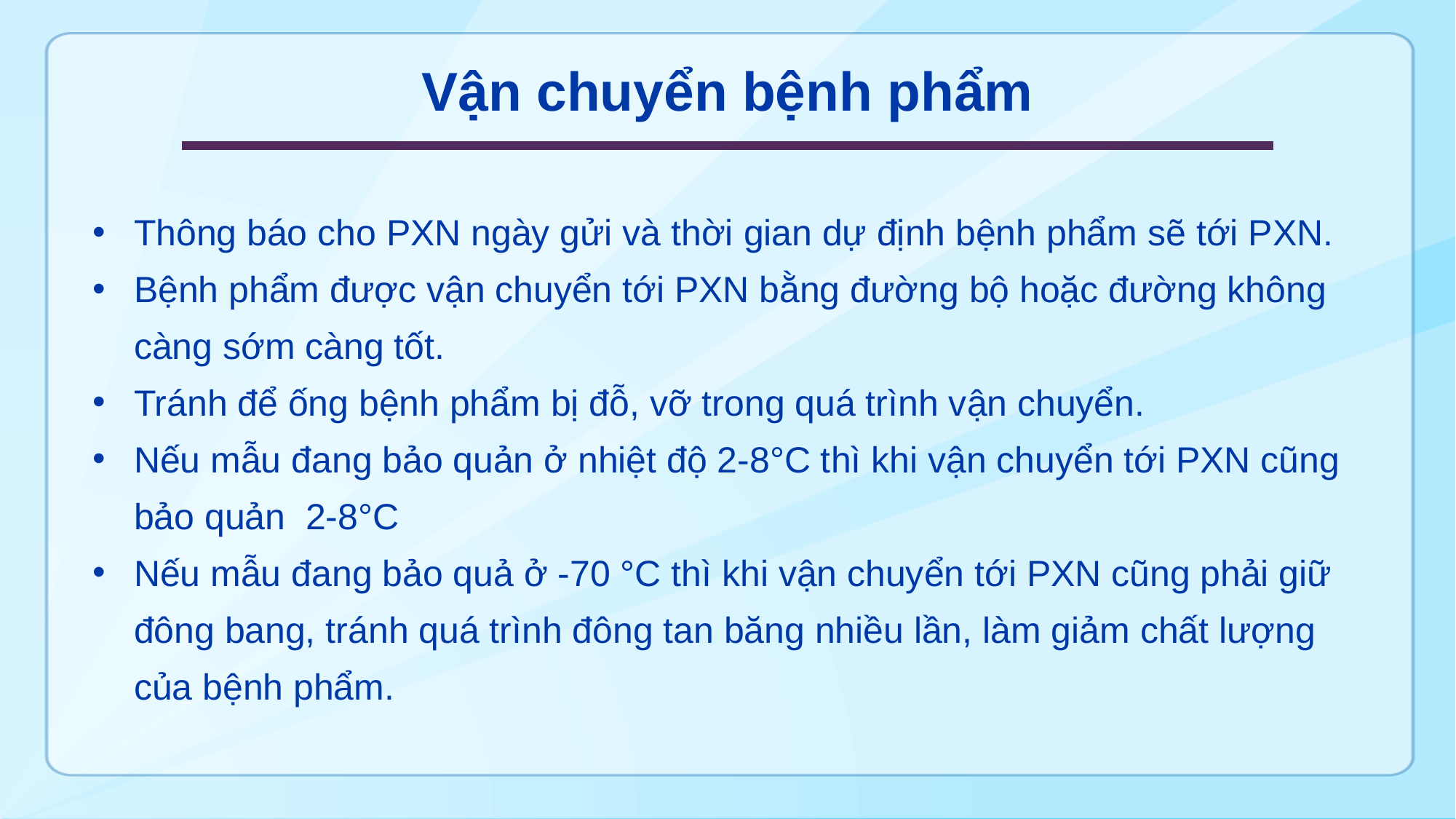

# Vận chuyển bệnh phẩm
Thông báo cho PXN ngày gửi và thời gian dự định bệnh phẩm sẽ tới PXN.
Bệnh phẩm được vận chuyển tới PXN bằng đường bộ hoặc đường không càng sớm càng tốt.
Tránh để ống bệnh phẩm bị đỗ, vỡ trong quá trình vận chuyển.
Nếu mẫu đang bảo quản ở nhiệt độ 2-8°C thì khi vận chuyển tới PXN cũng bảo quản  2-8°C
Nếu mẫu đang bảo quả ở -70 °C thì khi vận chuyển tới PXN cũng phải giữ đông bang, tránh quá trình đông tan băng nhiều lần, làm giảm chất lượng của bệnh phẩm.